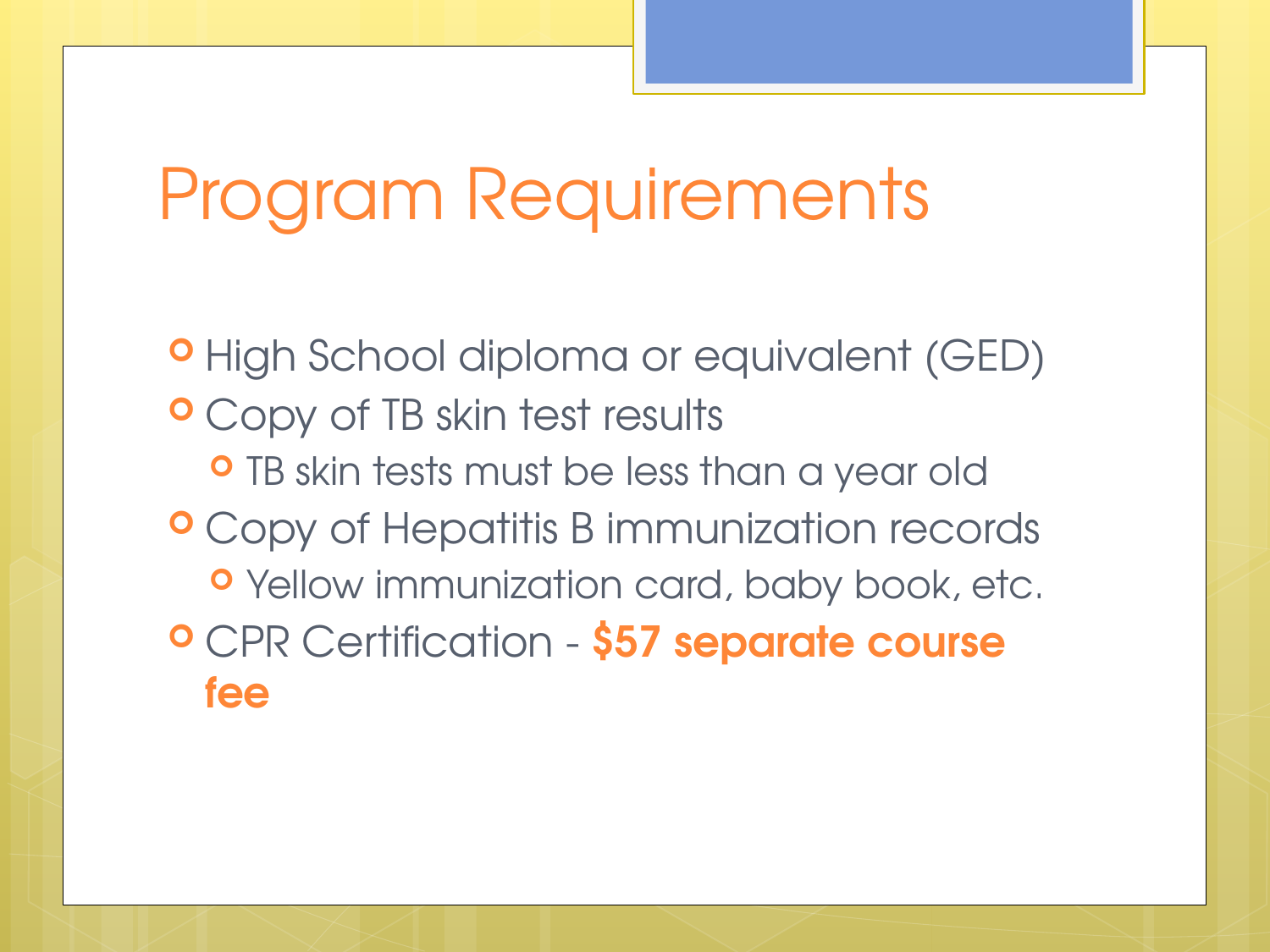

# Program Requirements
High School diploma or equivalent (GED)
Copy of TB skin test results
TB skin tests must be less than a year old
Copy of Hepatitis B immunization records
Yellow immunization card, baby book, etc.
CPR Certification - $57 separate course fee